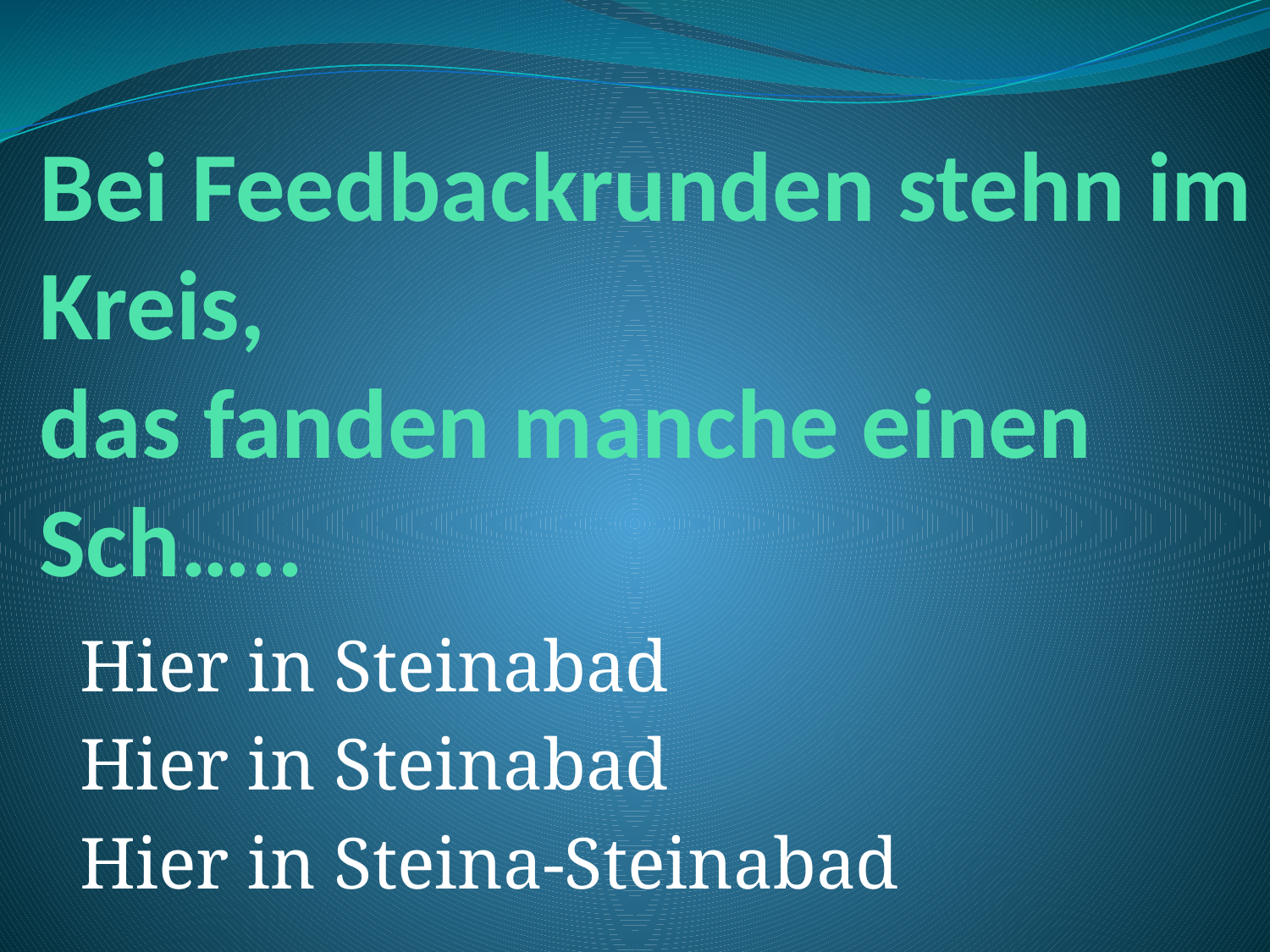

# Bei Feedbackrunden stehn im Kreis, das fanden manche einen Sch…..
Hier in Steinabad
Hier in Steinabad
Hier in Steina-Steinabad